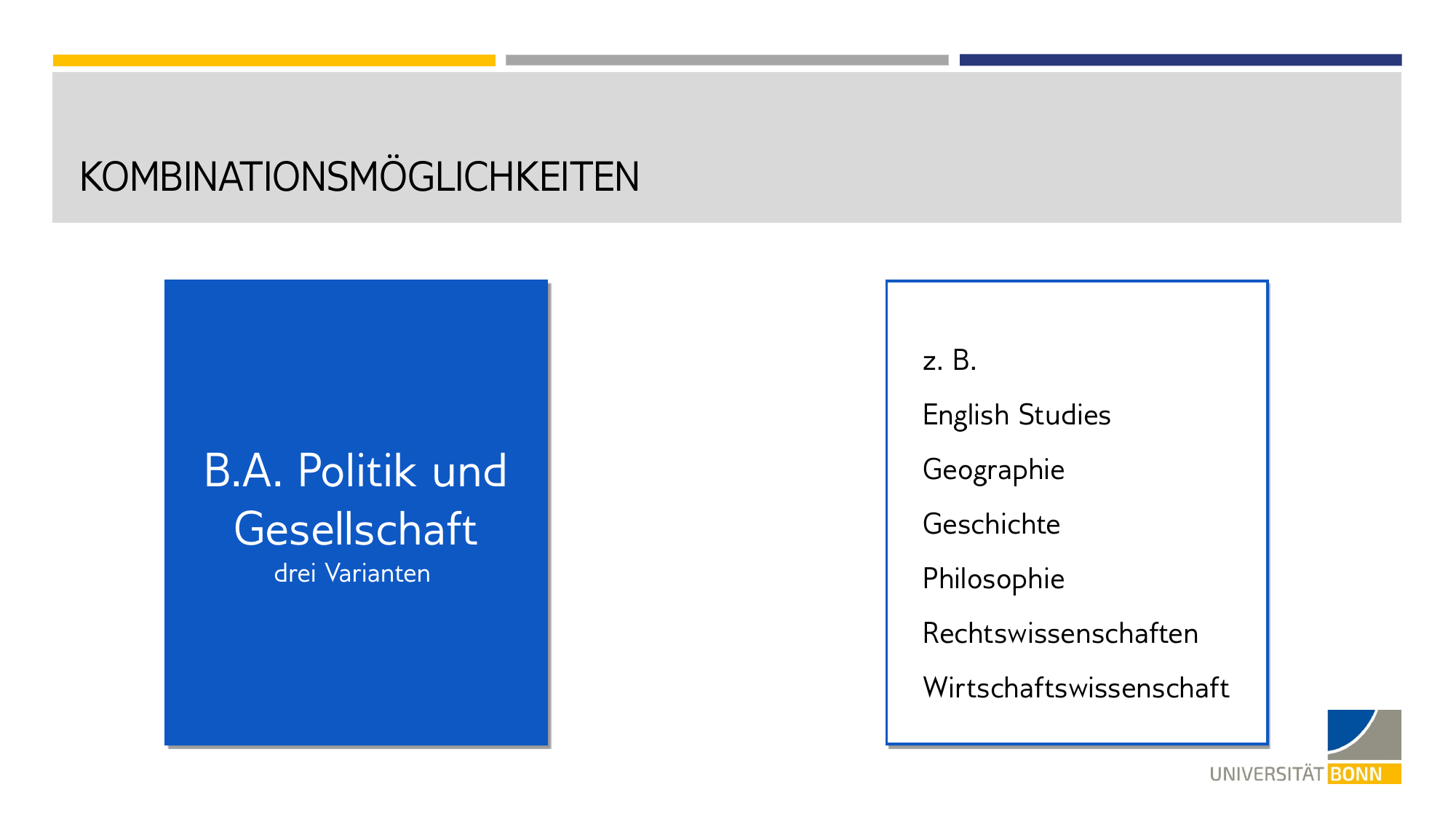

Kombinationsmöglichkeiten
B.A. Politik und Gesellschaft
drei Varianten
z. B.
English Studies
Geographie
Geschichte
Philosophie
Rechtswissenschaften
Wirtschaftswissenschaft